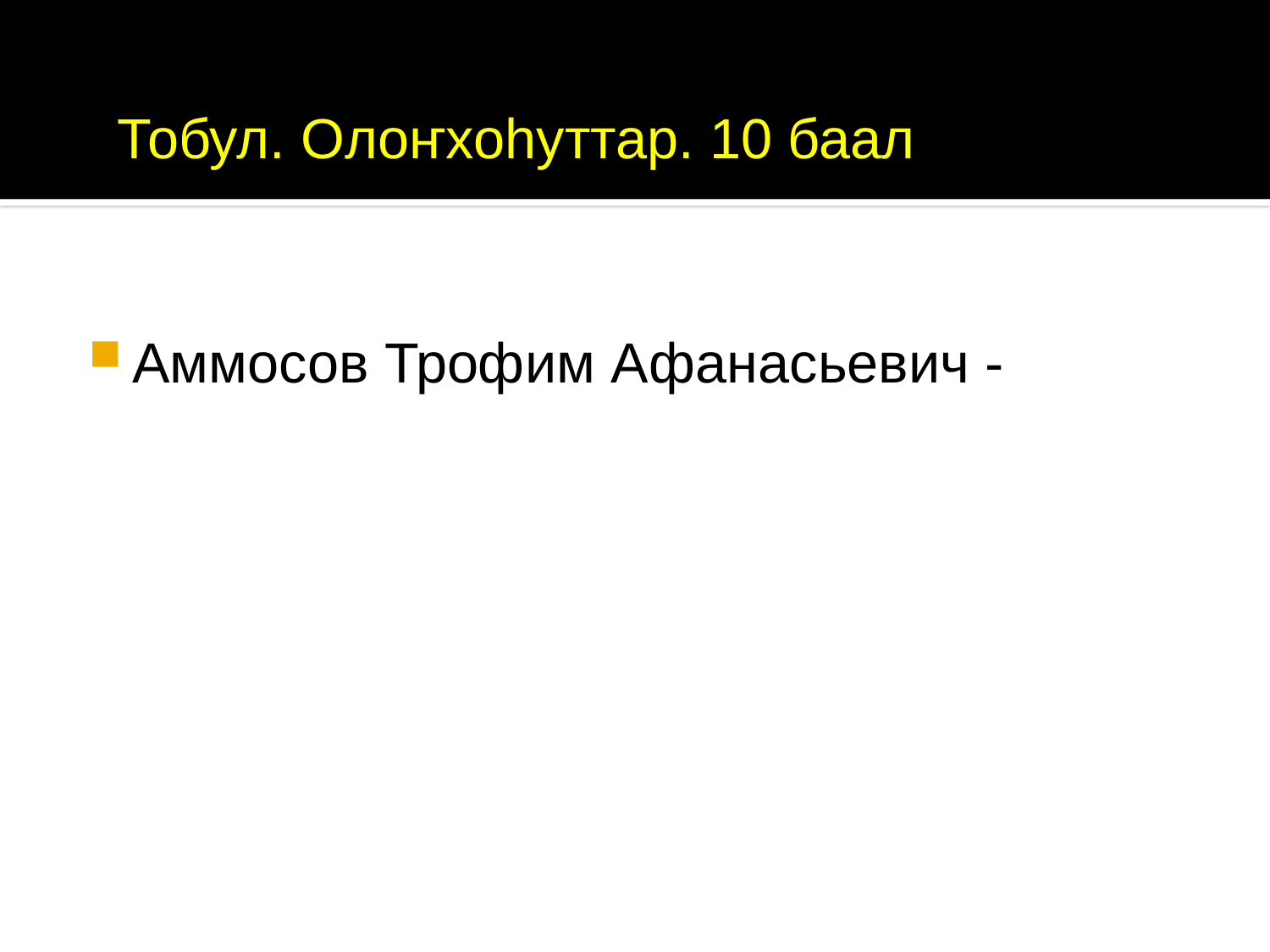

Тобул. Олоҥхоһуттар. 10 баал

Аммосов Трофим Афанасьевич -